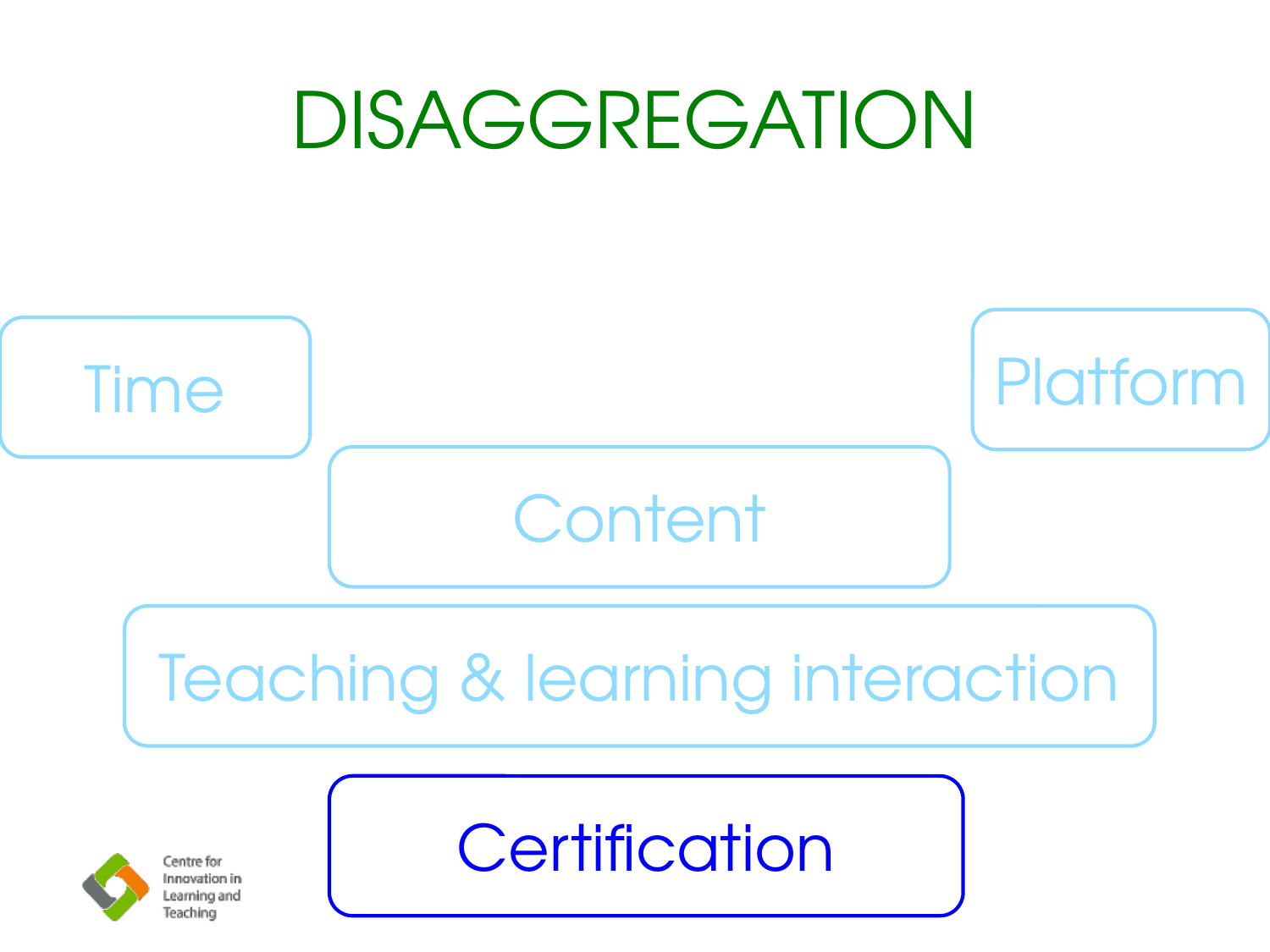

# Disaggregation
Platform
Time
Content
Teaching & learning interaction
Certification